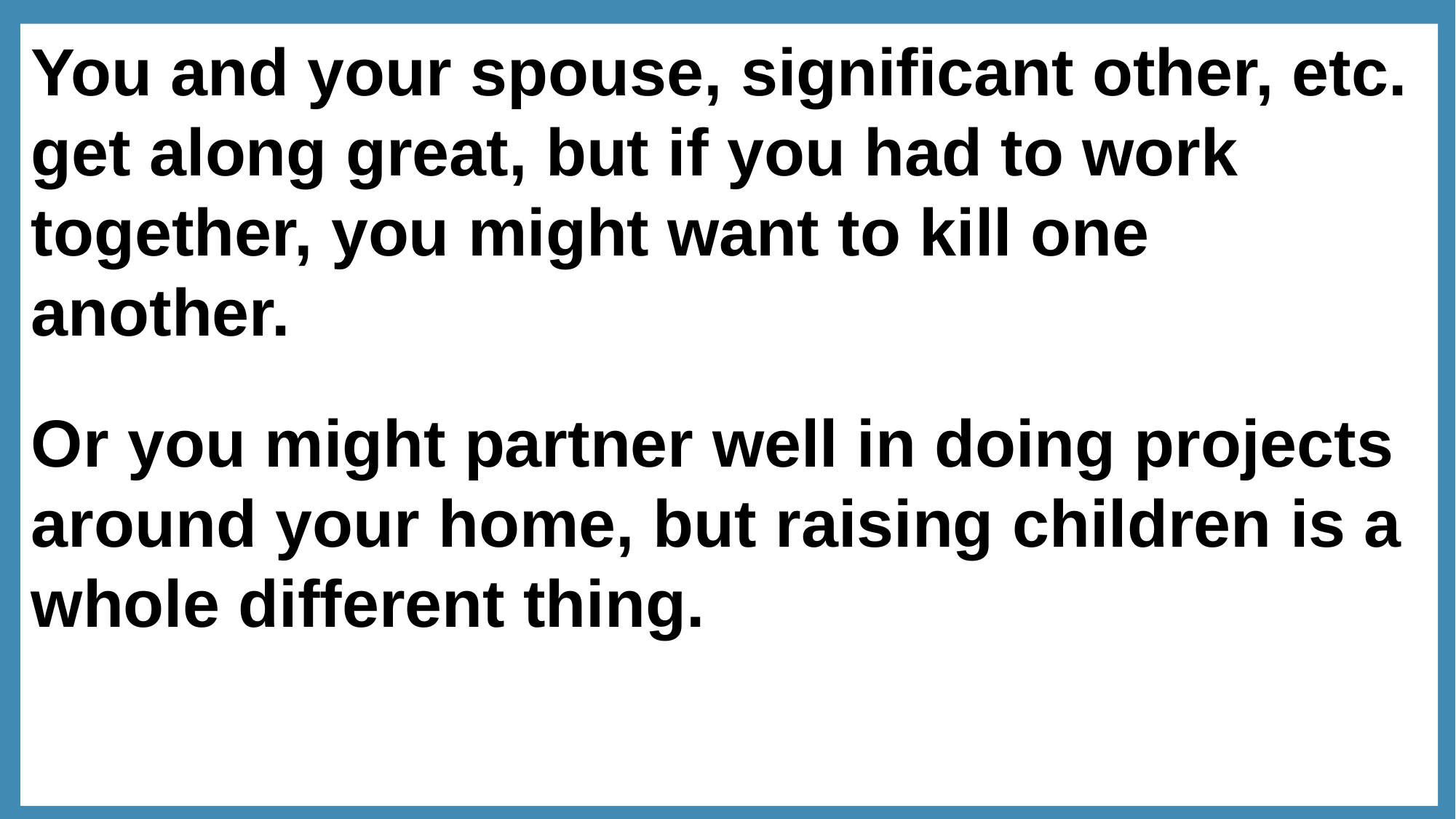

You and your spouse, significant other, etc. get along great, but if you had to work together, you might want to kill one another.

Or you might partner well in doing projects around your home, but raising children is a whole different thing.

How to Build Partnerships with Parents, Community Resources and District Programs